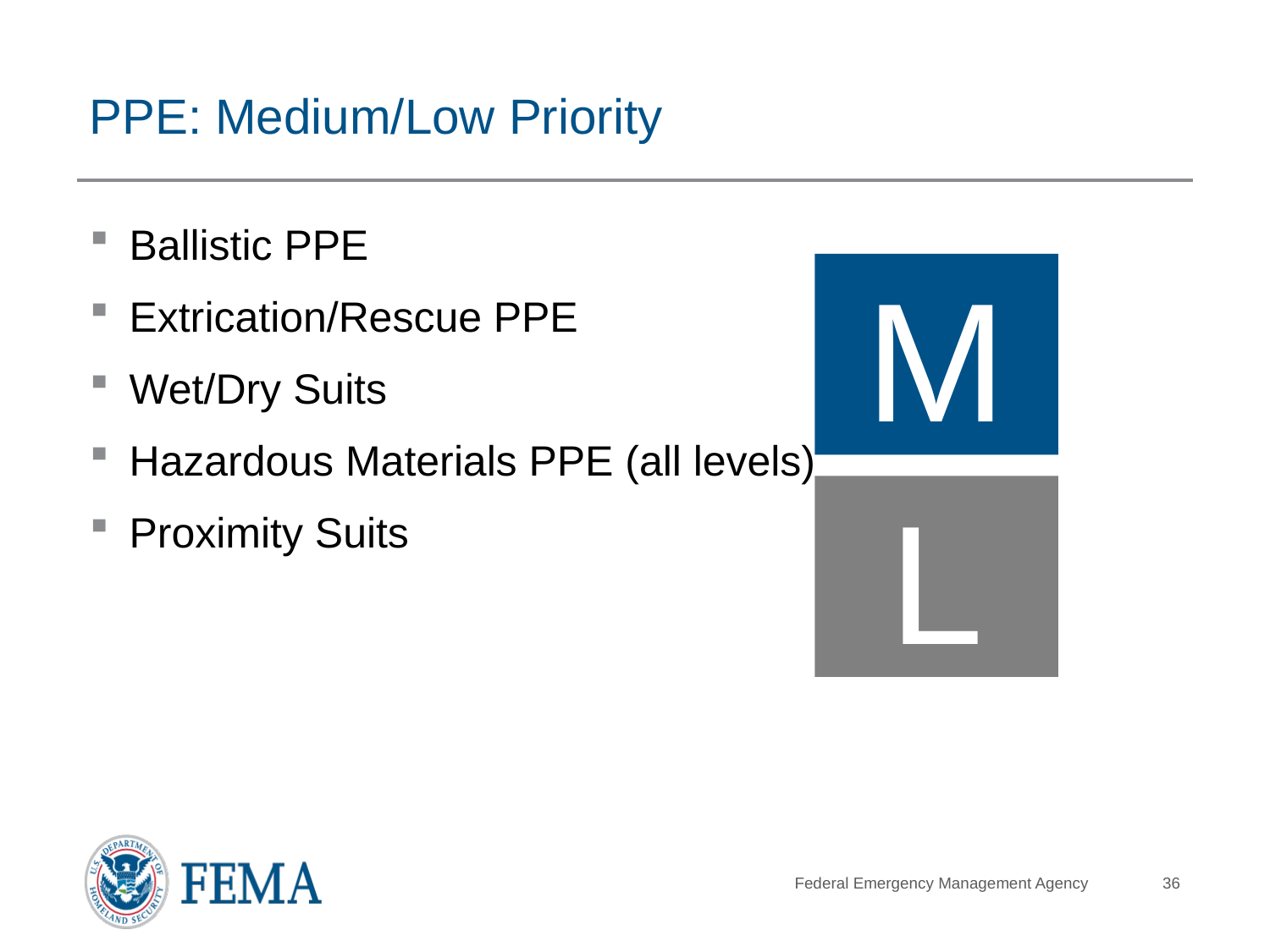

# PPE: Medium/Low Priority
Ballistic PPE
Extrication/Rescue PPE
Wet/Dry Suits
Hazardous Materials PPE (all levels)
Proximity Suits

M
L
36